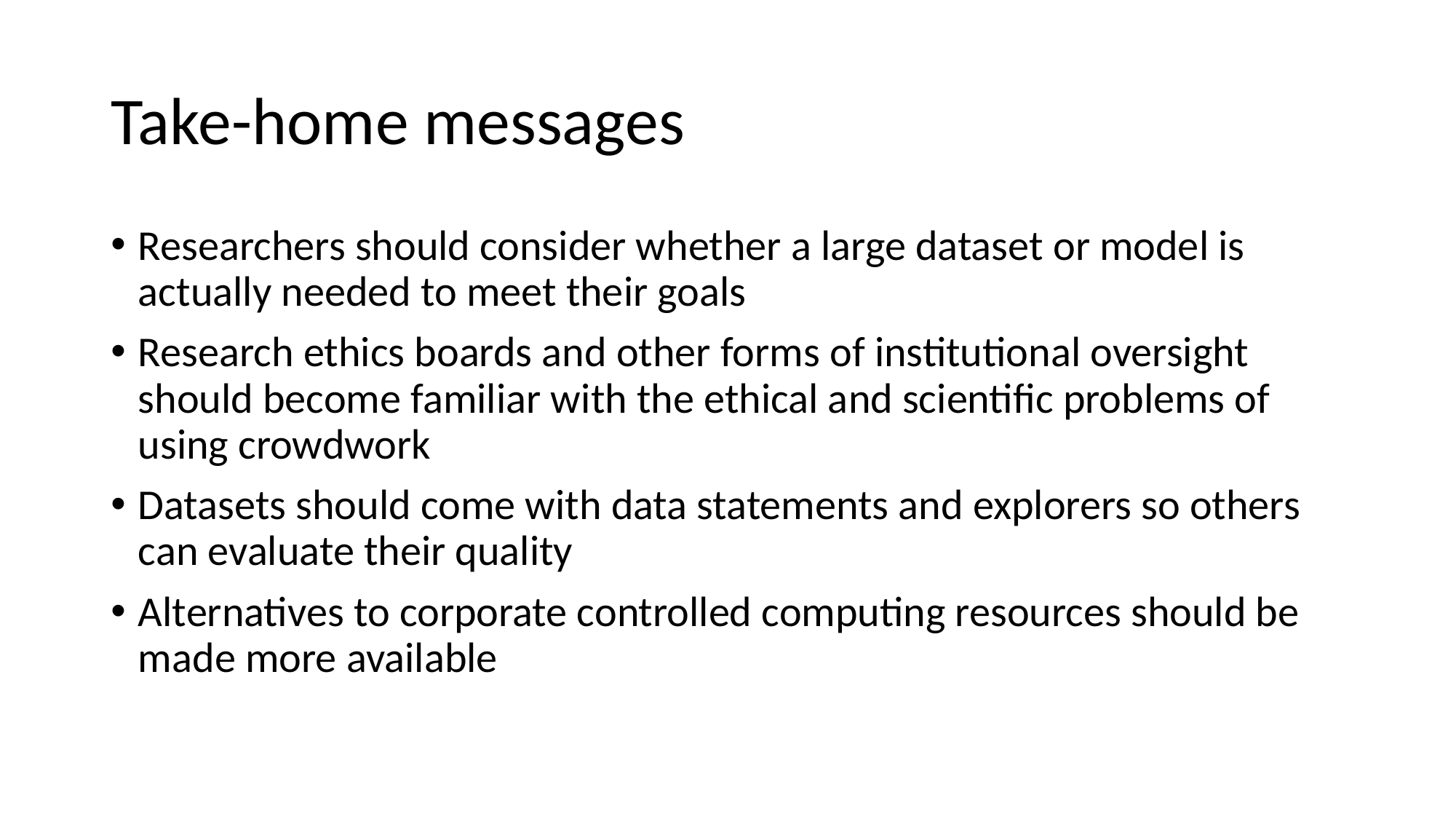

# Take-home messages
Researchers should consider whether a large dataset or model is actually needed to meet their goals
Research ethics boards and other forms of institutional oversight should become familiar with the ethical and scientific problems of using crowdwork
Datasets should come with data statements and explorers so others can evaluate their quality
Alternatives to corporate controlled computing resources should be made more available